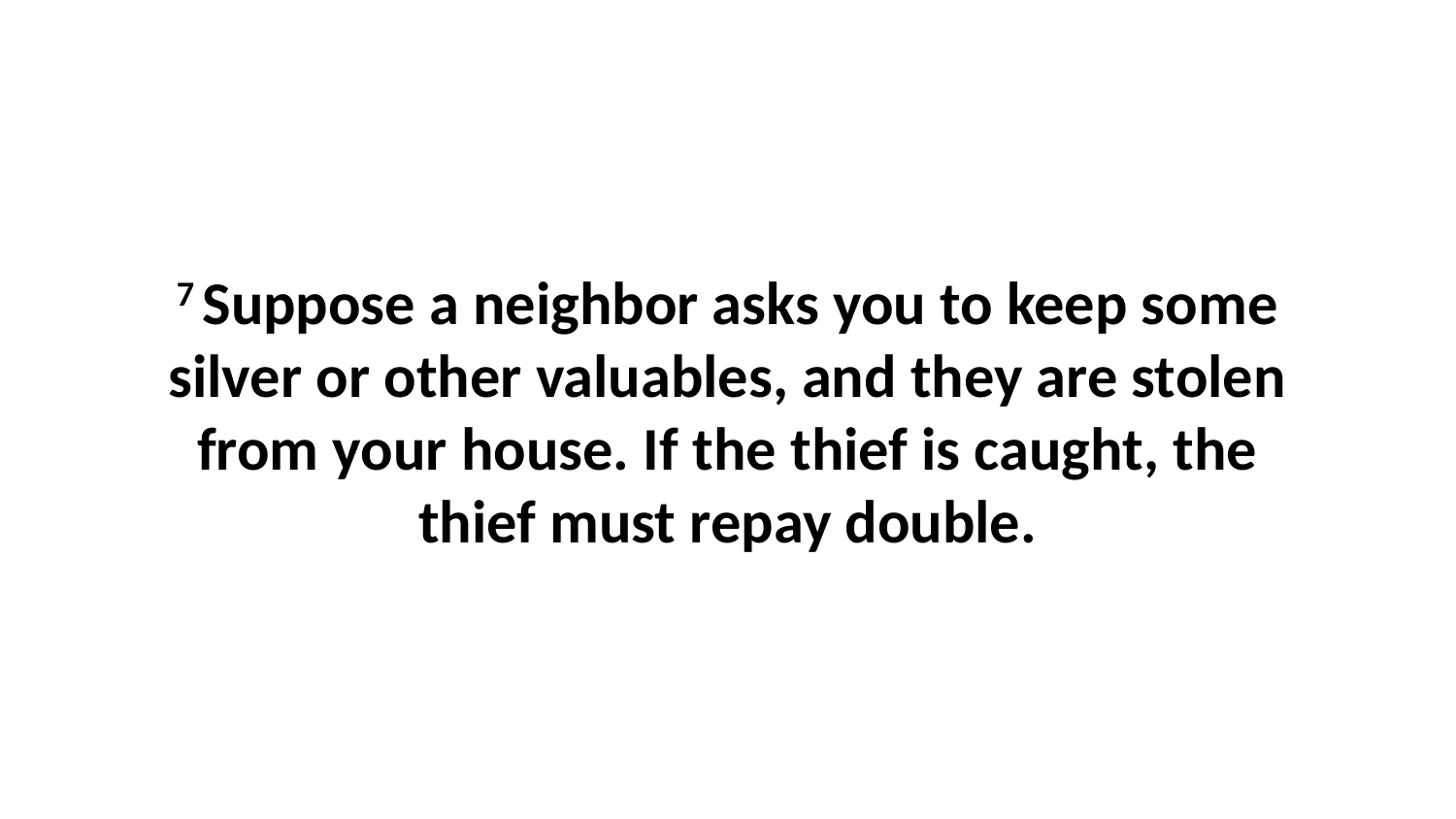

7 Suppose a neighbor asks you to keep some silver or other valuables, and they are stolen from your house. If the thief is caught, the thief must repay double.